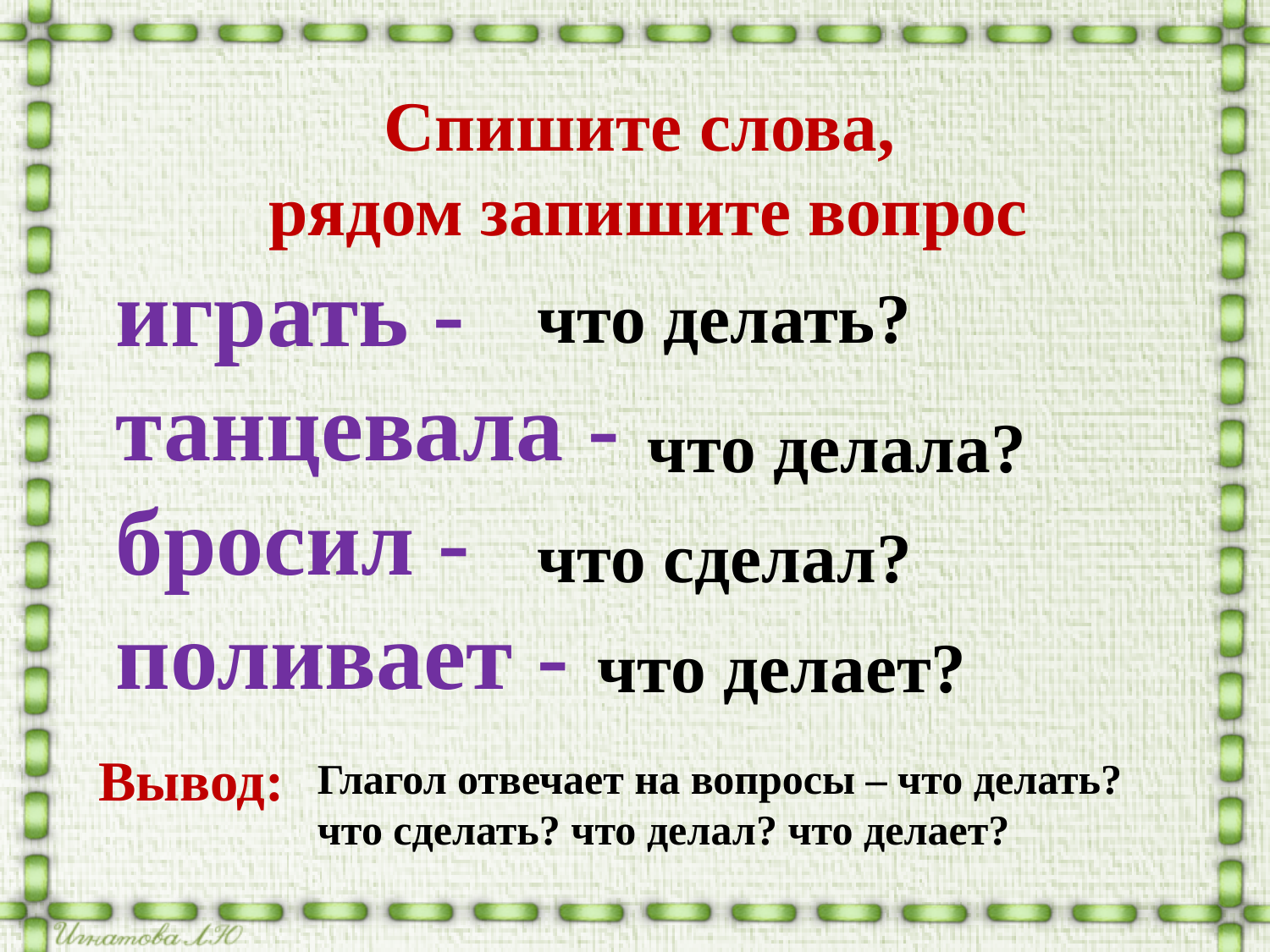

Спишите слова,
рядом запишите вопрос
играть -
танцевала -
бросил -
поливает -
что делать?
что делала?
что сделал?
что делает?
Вывод:
Глагол отвечает на вопросы – что делать? что сделать? что делал? что делает?